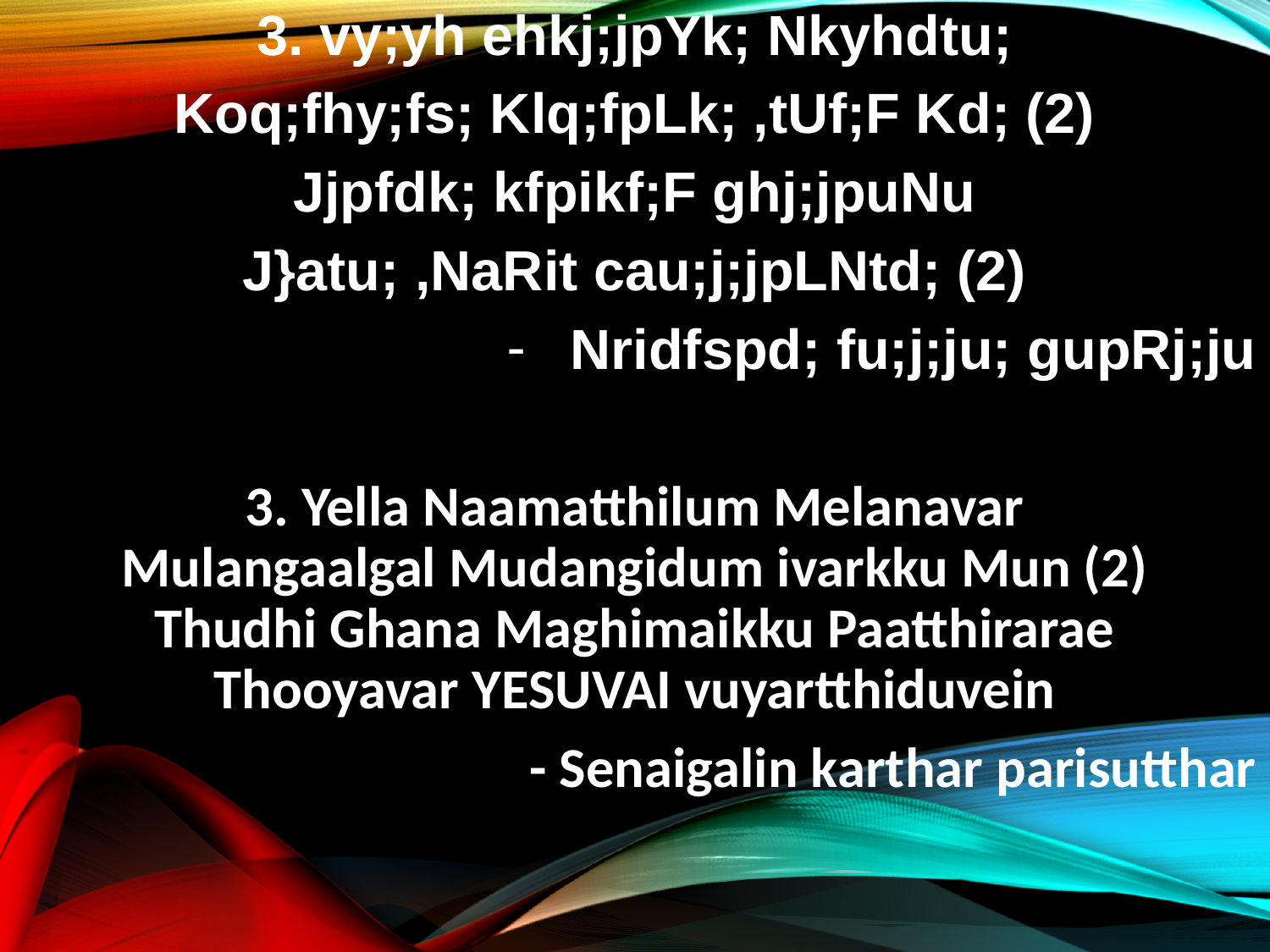

3. vy;yh ehkj;jpYk; Nkyhdtu;
Koq;fhy;fs; Klq;fpLk; ,tUf;F Kd; (2)
Jjpfdk; kfpikf;F ghj;jpuNu
J}atu; ,NaRit cau;j;jpLNtd; (2)
Nridfspd; fu;j;ju; gupRj;ju

3. Yella Naamatthilum Melanavar
Mulangaalgal Mudangidum ivarkku Mun (2)
Thudhi Ghana Maghimaikku Paatthirarae
Thooyavar YESUVAI vuyartthiduvein
- Senaigalin karthar parisutthar